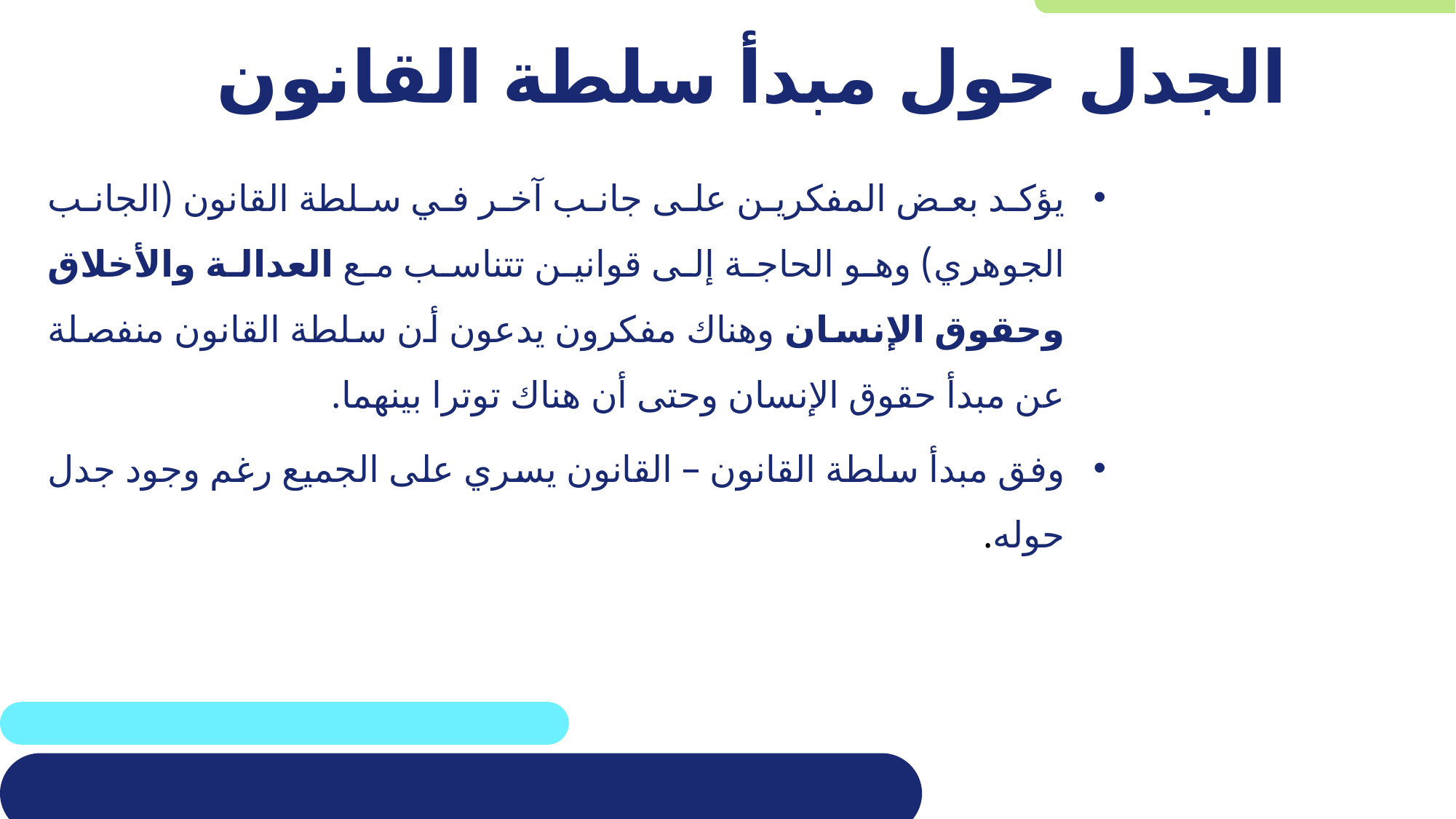

# الجدل حول مبدأ سلطة القانون
يؤكد بعض المفكرين على جانب آخر في سلطة القانون (الجانب الجوهري) وهو الحاجة إلى قوانين تتناسب مع العدالة والأخلاق وحقوق الإنسان وهناك مفكرون يدعون أن سلطة القانون منفصلة عن مبدأ حقوق الإنسان وحتى أن هناك توترا بينهما.
وفق مبدأ سلطة القانون – القانون يسري على الجميع رغم وجود جدل حوله.